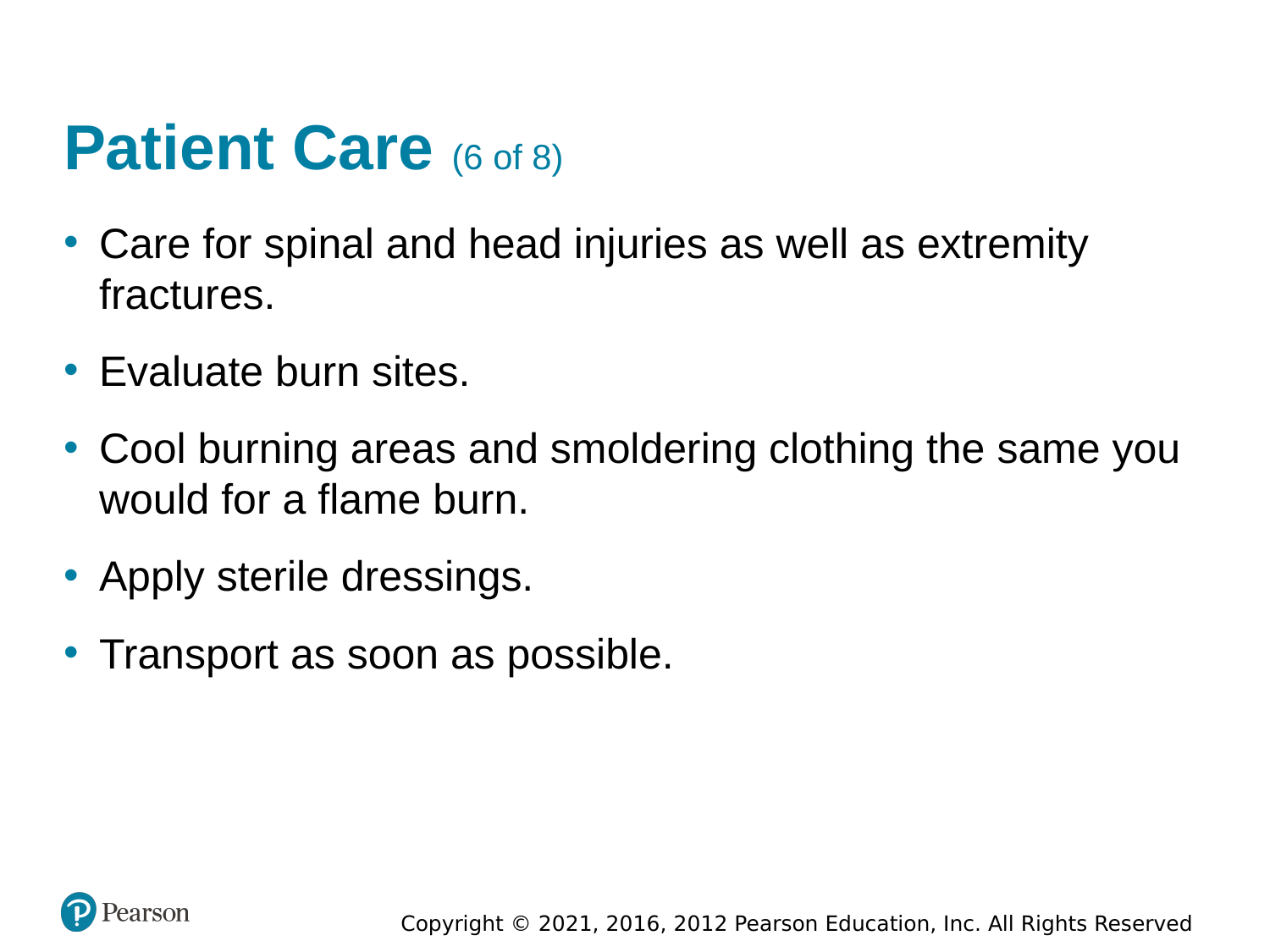

# Patient Care (6 of 8)
Care for spinal and head injuries as well as extremity fractures.
Evaluate burn sites.
Cool burning areas and smoldering clothing the same you would for a flame burn.
Apply sterile dressings.
Transport as soon as possible.